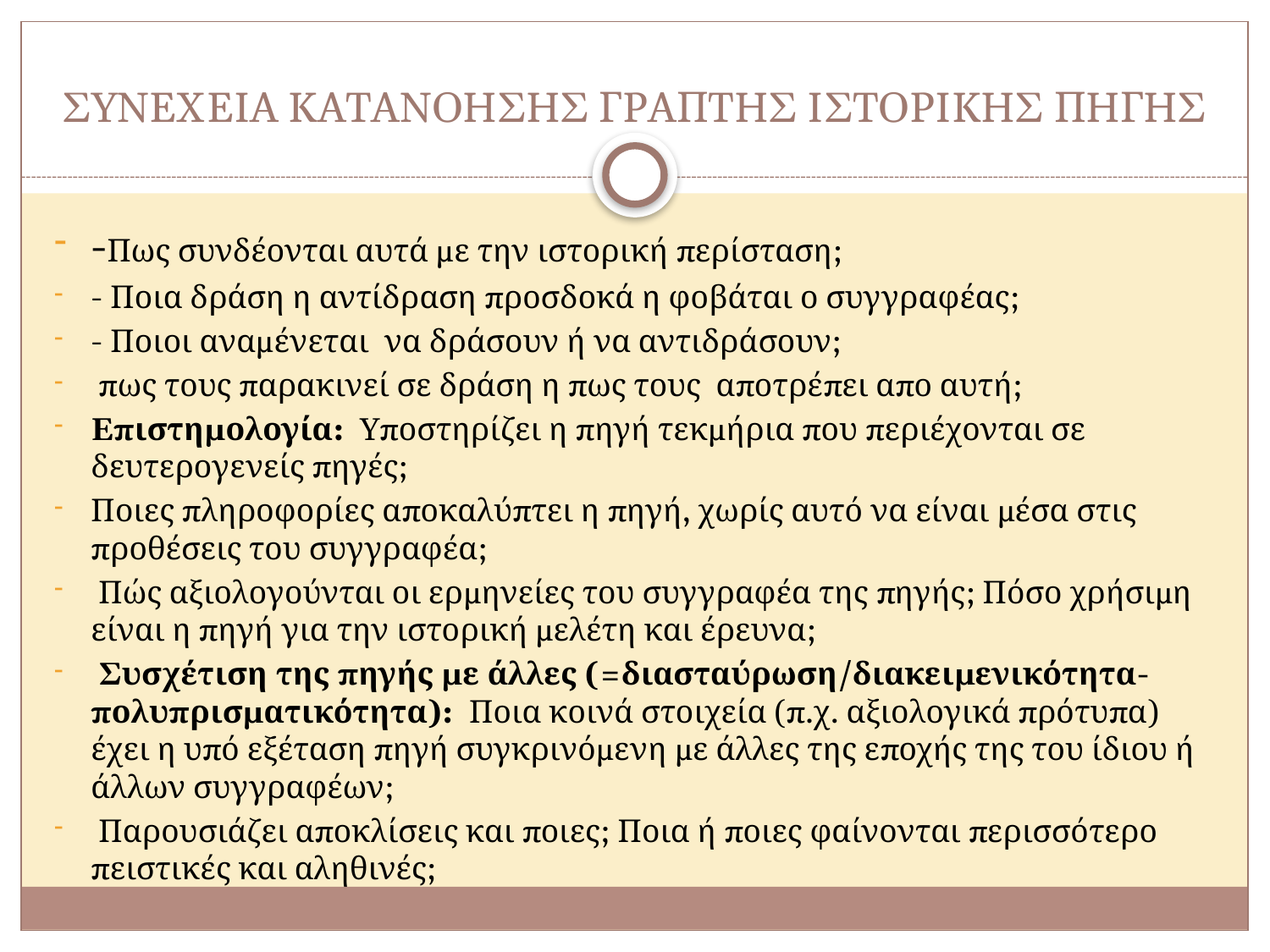

# ΣΥΝΕΧΕΙΑ ΚΑΤΑΝΟΗΣΗΣ ΓΡΑΠΤΗΣ ΙΣΤΟΡΙΚΗΣ ΠΗΓΗΣ
-Πως συνδέονται αυτά µε την ιστορική περίσταση;
- Ποια δράση η αντίδραση προσδοκά η φοβάται ο συγγραφέας;
- Ποιοι αναµένεται  να δράσουν ή να αντιδράσουν;
 πως τους παρακινεί σε δράση η πως τους  αποτρέπει απο αυτή;
Επιστηµολογία:  Υποστηρίζει η πηγή τεκµήρια που περιέχονται σε δευτερογενείς πηγές;
Ποιες πληροφορίες αποκαλύπτει η πηγή, χωρίς αυτό να είναι µέσα στις προθέσεις του συγγραφέα;
 Πώς αξιολογούνται οι ερµηνείες του συγγραφέα της πηγής; Πόσο χρήσιµη είναι η πηγή για την ιστορική µελέτη και έρευνα;
 Συσχέτιση της πηγής µε άλλες (=διασταύρωση/διακειμενικότητα- πολυπρισματικότητα):  Ποια κοινά στοιχεία (π.χ. αξιολογικά πρότυπα) έχει η υπό εξέταση πηγή συγκρινόµενη µε άλλες της εποχής της του ίδιου ή άλλων συγγραφέων;
 Παρουσιάζει αποκλίσεις και ποιες; Ποια ή ποιες φαίνονται περισσότερο πειστικές και αληθινές;